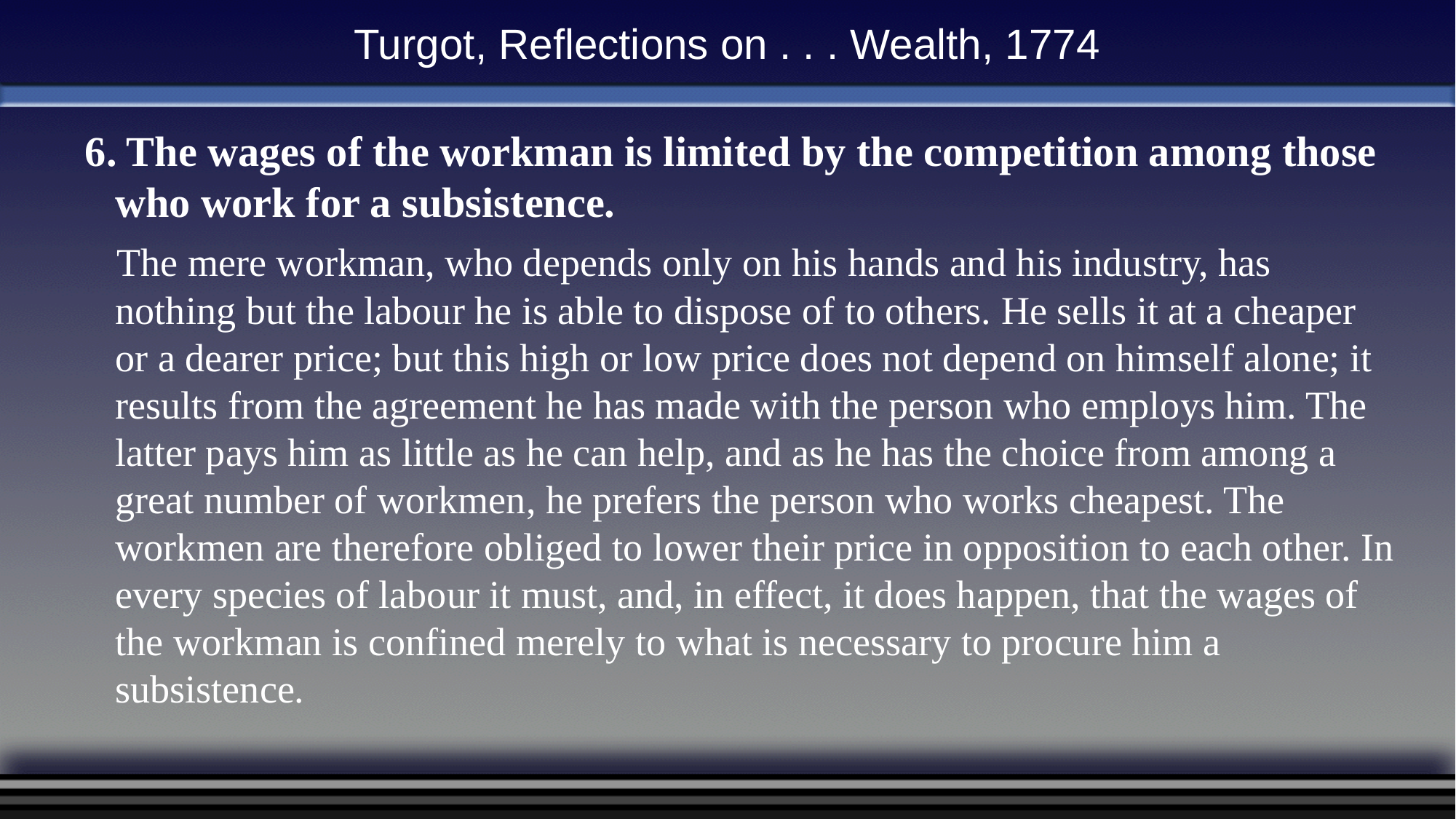

# Turgot, Reflections on . . . Wealth, 1774
 6. The wages of the workman is limited by the competition among those who work for a subsistence.
    The mere workman, who depends only on his hands and his industry, has nothing but the labour he is able to dispose of to others. He sells it at a cheaper or a dearer price; but this high or low price does not depend on himself alone; it results from the agreement he has made with the person who employs him. The latter pays him as little as he can help, and as he has the choice from among a great number of workmen, he prefers the person who works cheapest. The workmen are therefore obliged to lower their price in opposition to each other. In every species of labour it must, and, in effect, it does happen, that the wages of the workman is confined merely to what is necessary to procure him a subsistence.